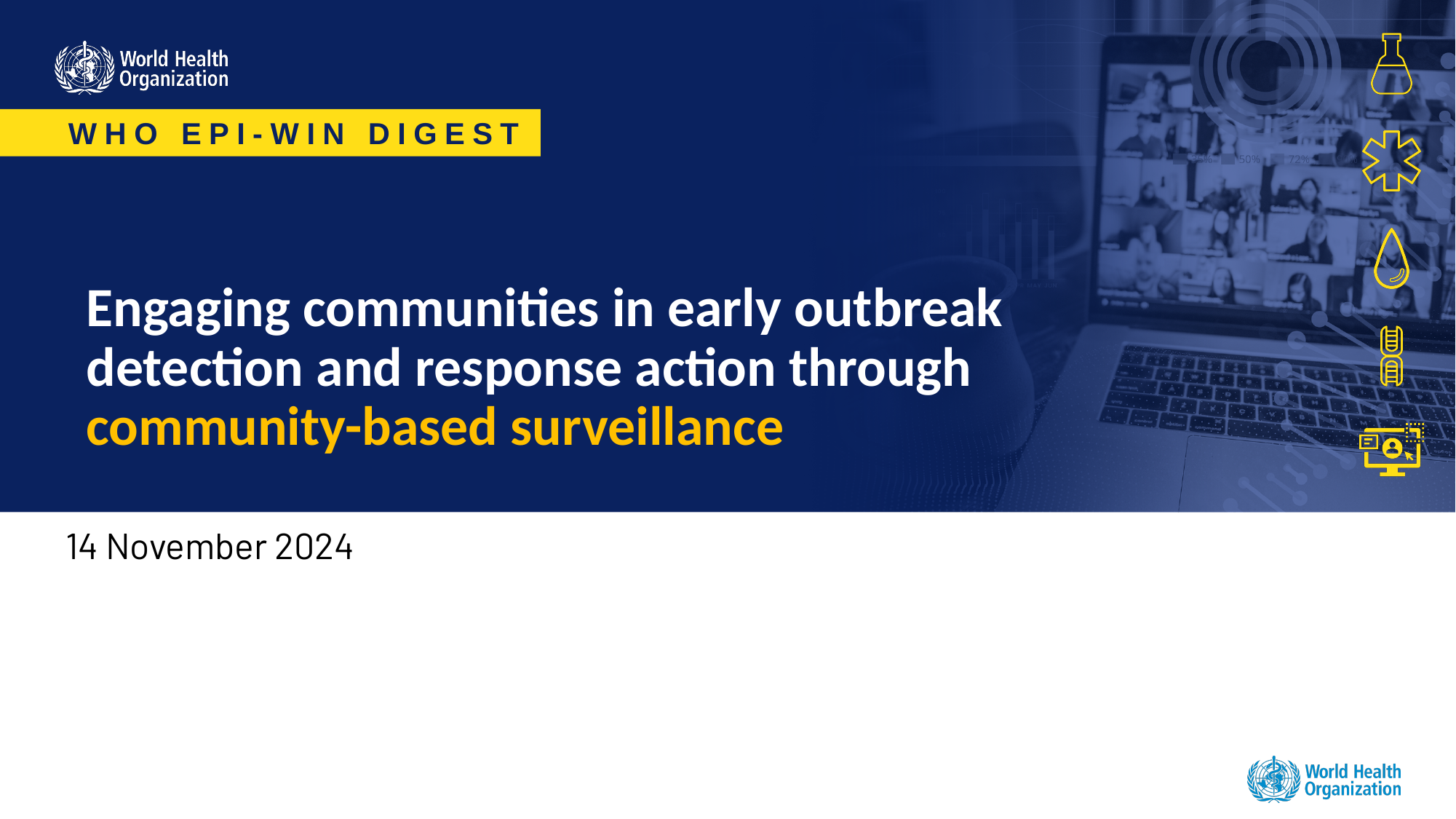

# Engaging communities in early outbreak detection and response action through community-based surveillance
14 November 2024